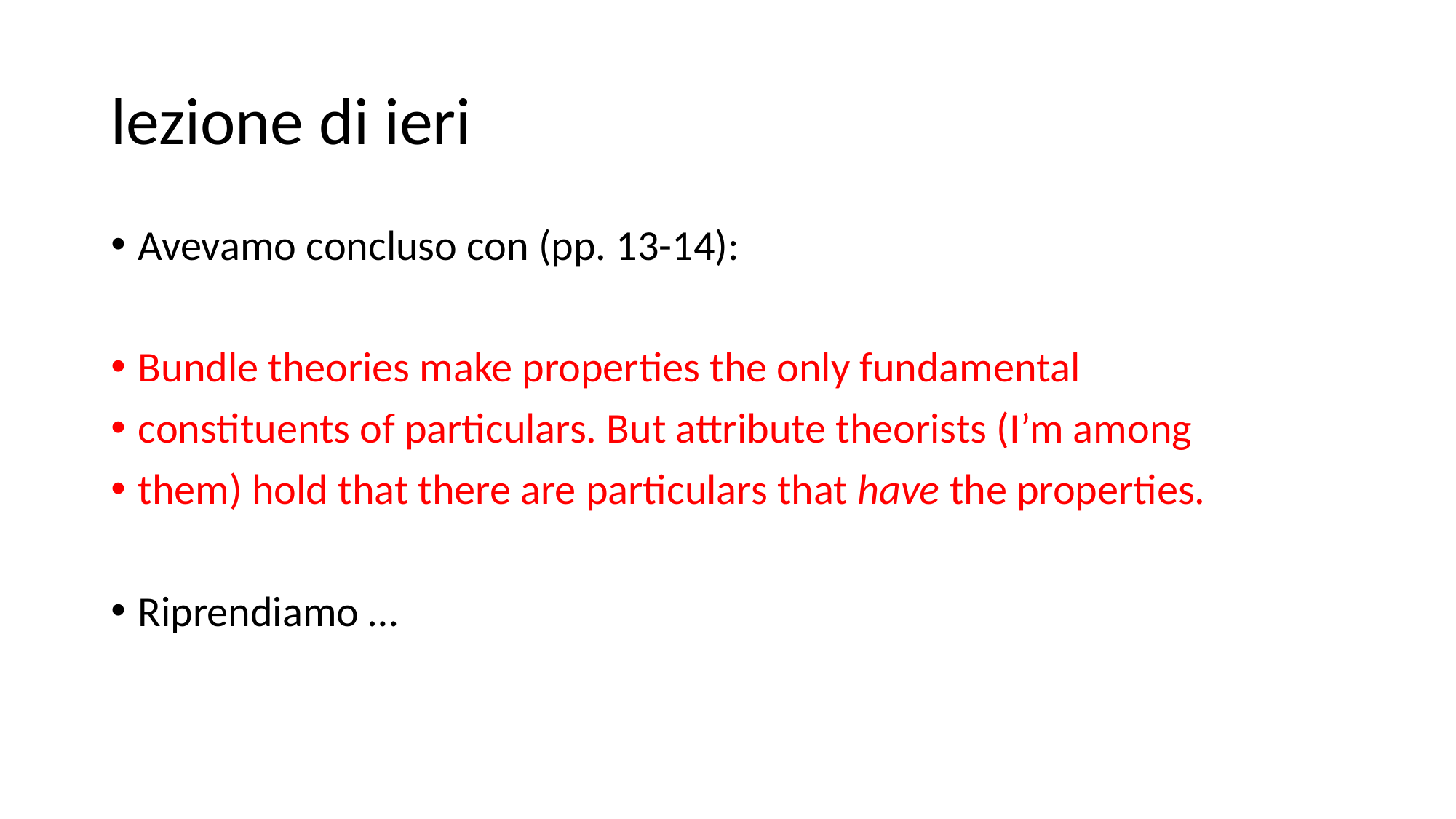

# lezione di ieri
Avevamo concluso con (pp. 13-14):

Bundle theories make properties the only fundamental
constituents of particulars. But attribute theorists (I’m among
them) hold that there are particulars that have the properties.

Riprendiamo …